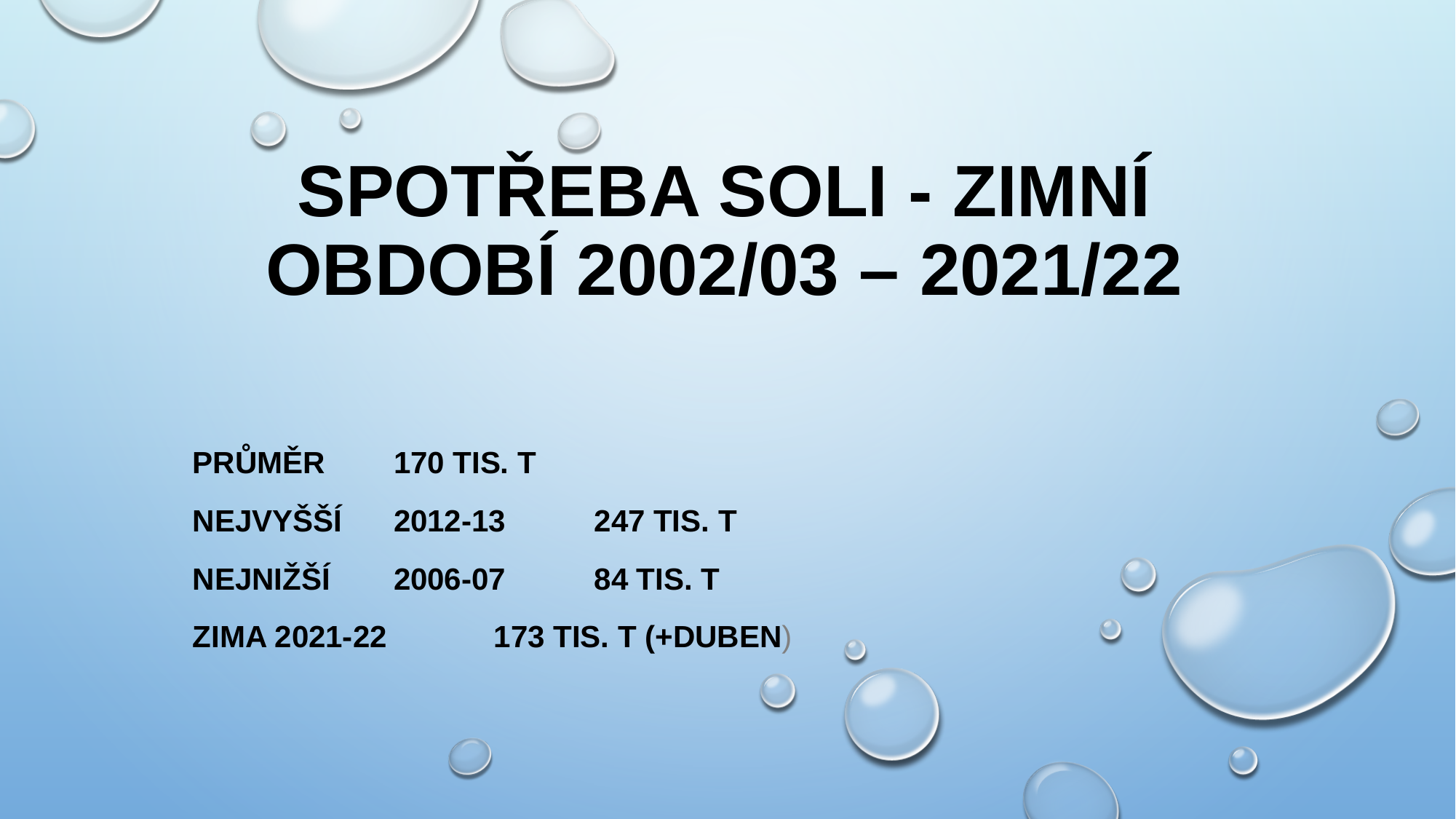

# Spotřeba soli - zimní období 2002/03 – 2021/22
Průměr 			170 tis. t
Nejvyšší	2012-13		247 tis. t
Nejnižší	2006-07		84 tis. t
Zima 2021-22	 		173 tis. t (+duben)